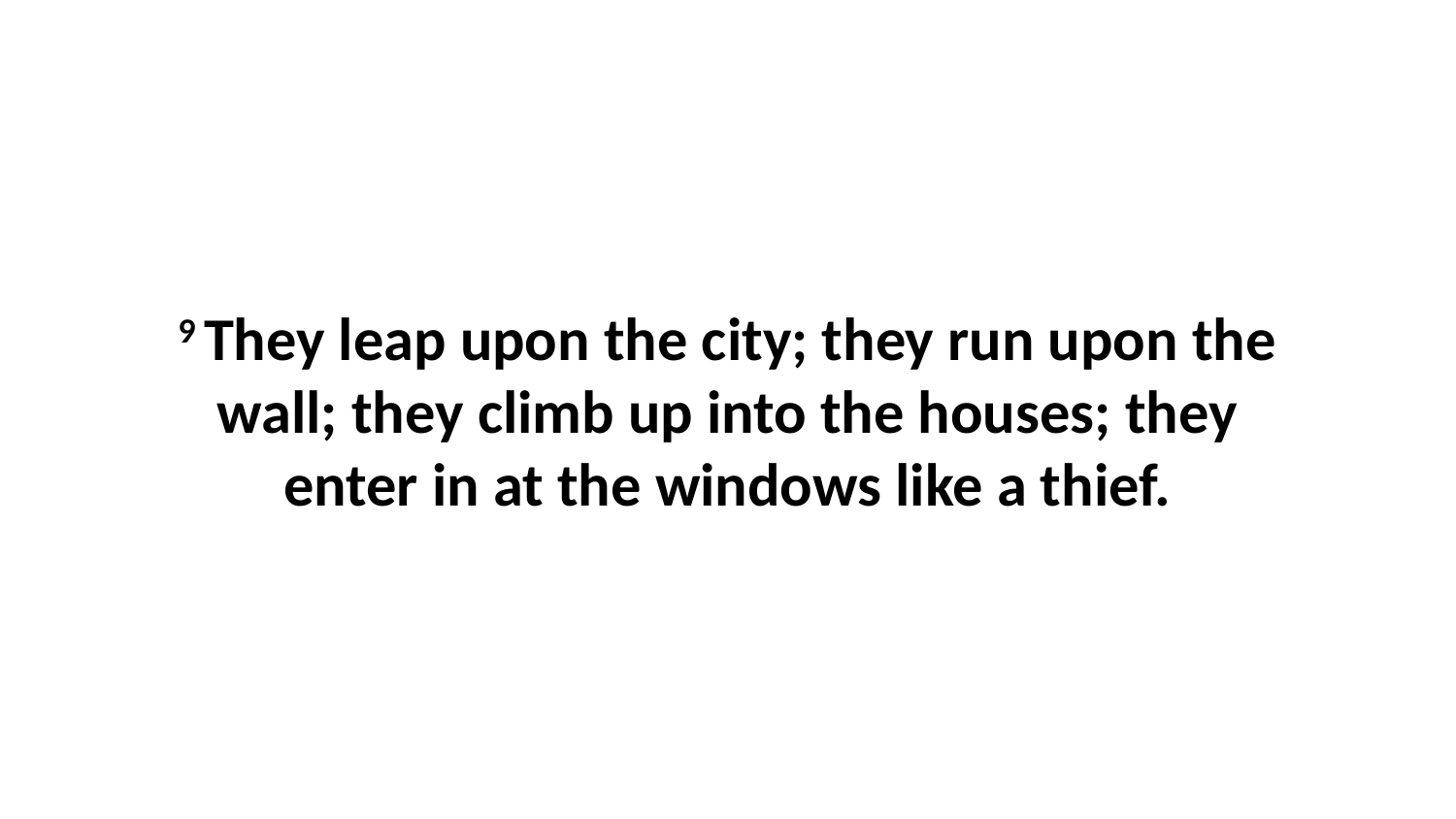

9 They leap upon the city; they run upon the wall; they climb up into the houses; they enter in at the windows like a thief.